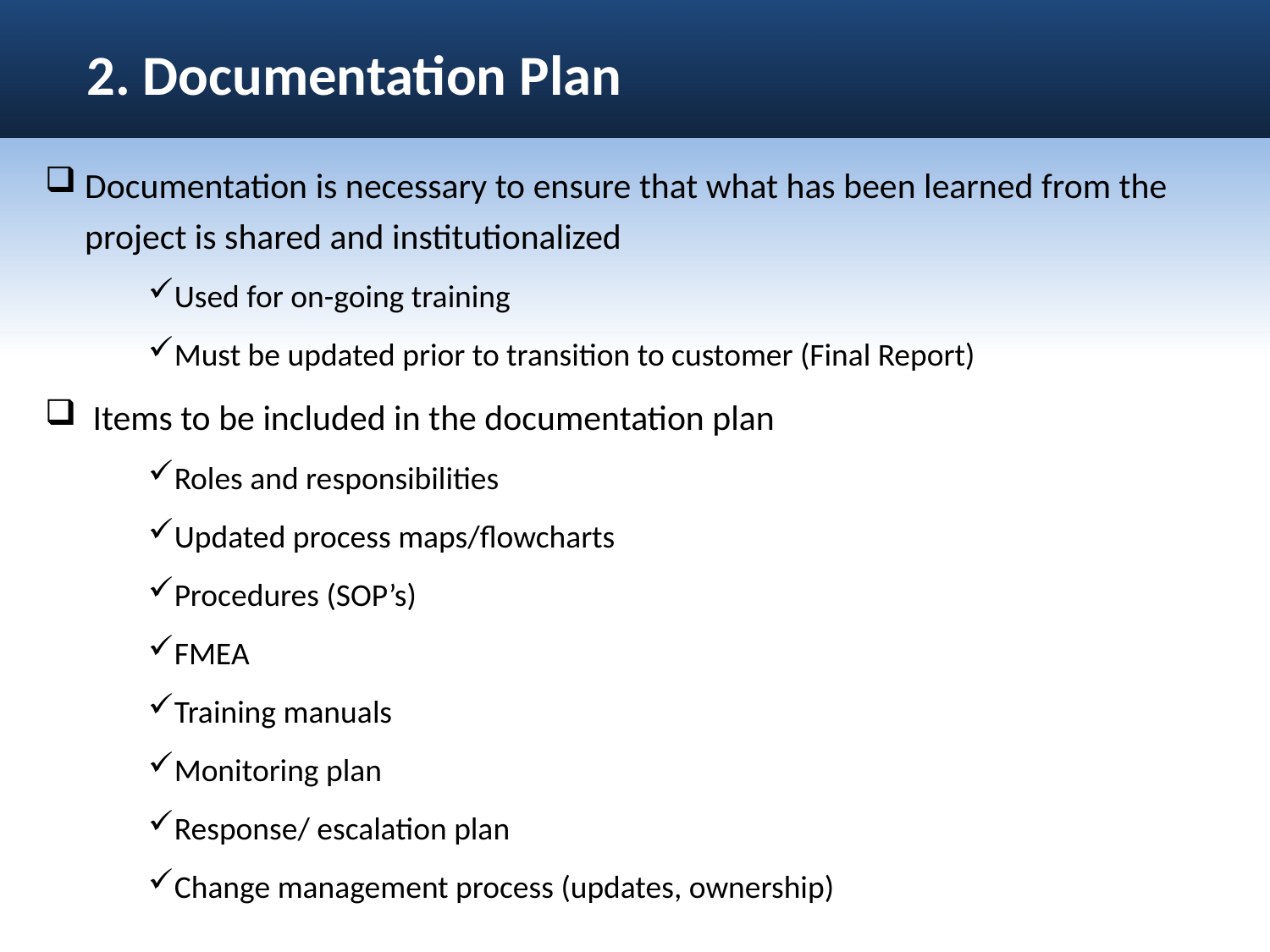

# 2. Documentation Plan
Documentation is necessary to ensure that what has been learned from the project is shared and institutionalized
Used for on-going training
Must be updated prior to transition to customer (Final Report)
 Items to be included in the documentation plan
Roles and responsibilities
Updated process maps/flowcharts
Procedures (SOP’s)
FMEA
Training manuals
Monitoring plan
Response/ escalation plan
Change management process (updates, ownership)